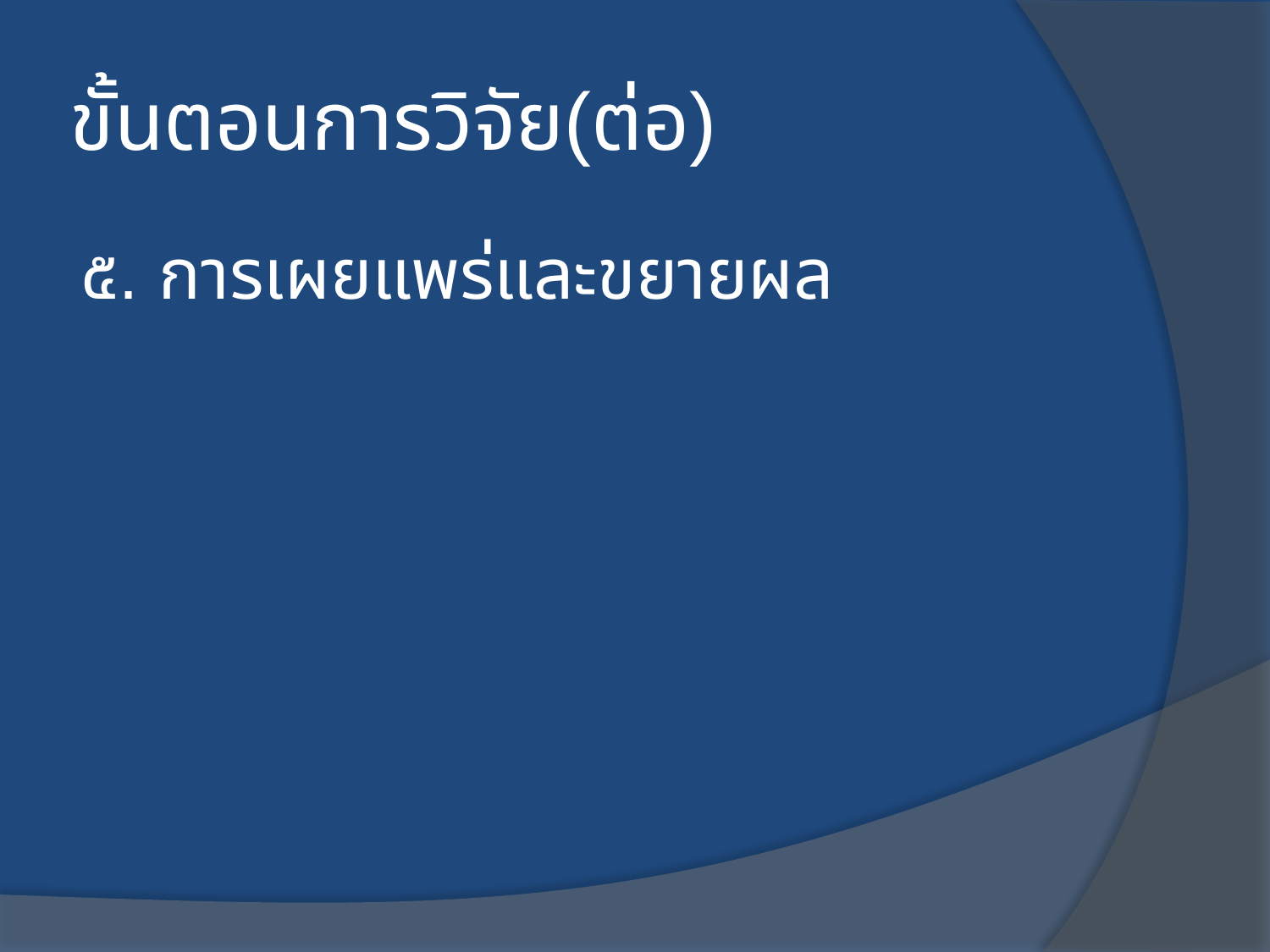

# ขั้นตอนการวิจัย(ต่อ)
๕. การเผยแพร่และขยายผล